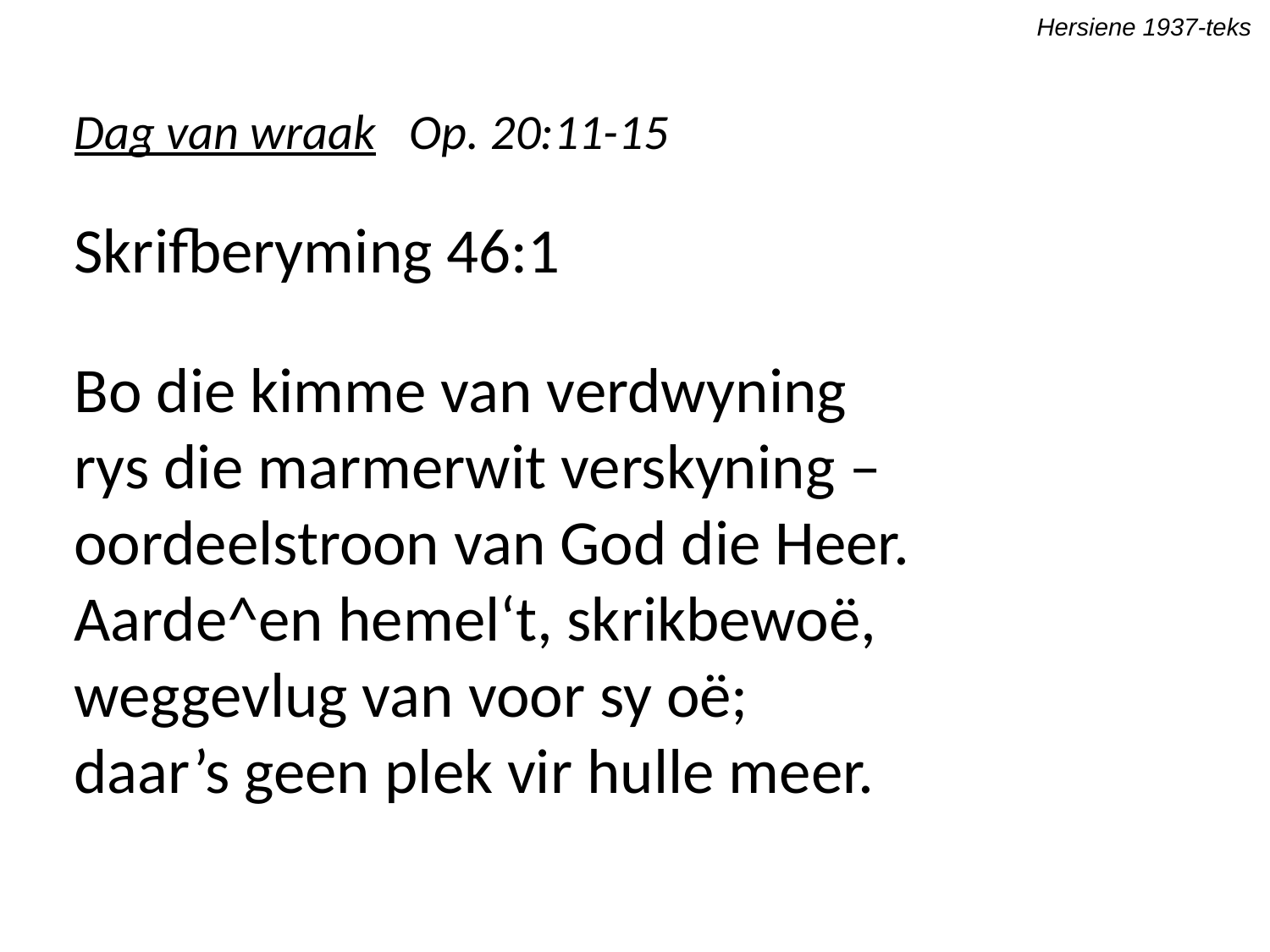

Hersiene 1937-teks
Dag van wraak   Op. 20:11-15

Skrifberyming 46:1

Bo die kimme van verdwyning
rys die marmerwit verskyning –
oordeelstroon van God die Heer.
Aarde^en hemel‘t, skrikbewoë,
weggevlug van voor sy oë;
daar’s geen plek vir hulle meer.